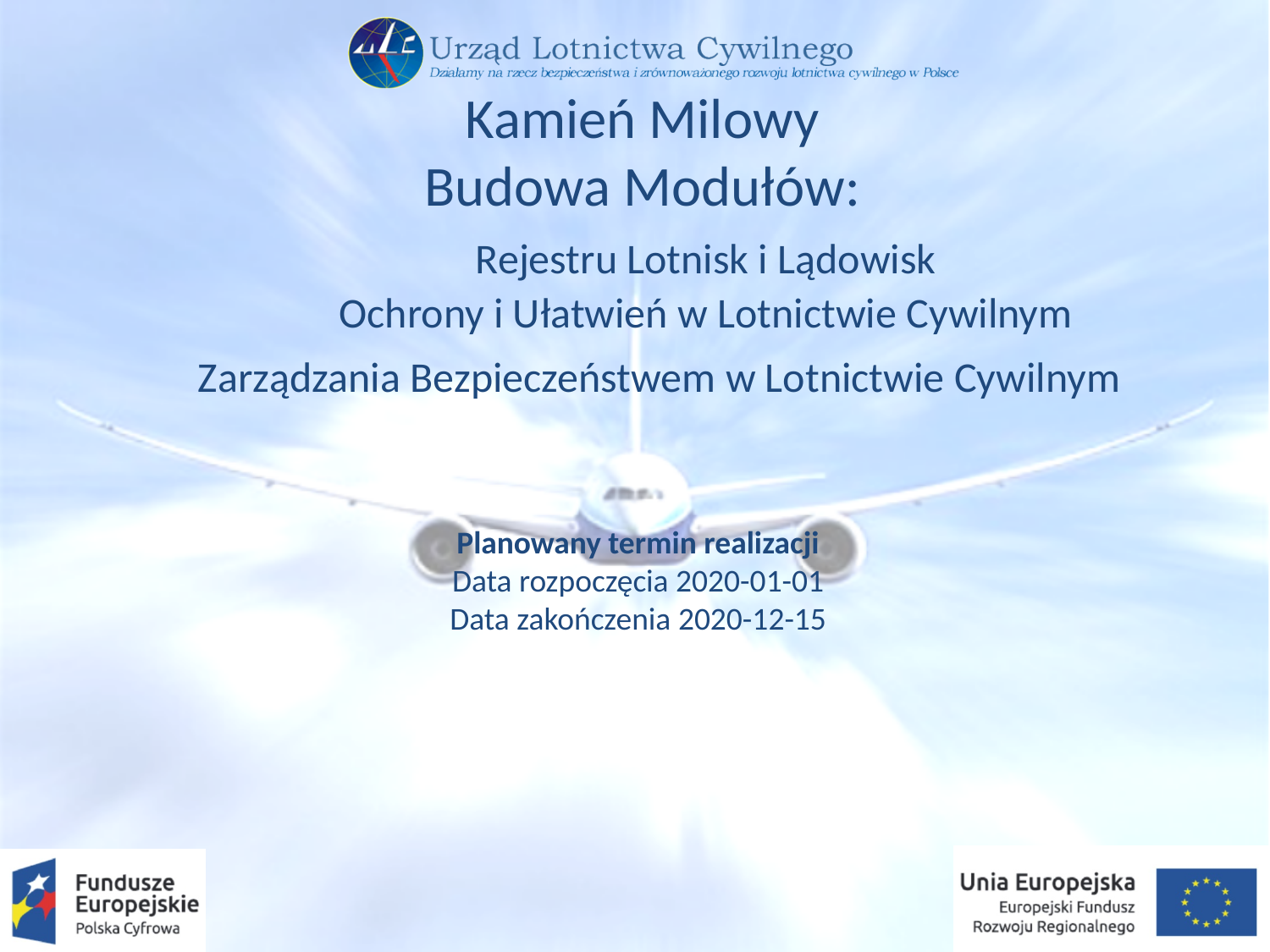

Kamień Milowy
Budowa Modułów:
	Rejestru Lotnisk i Lądowisk
	Ochrony i Ułatwień w Lotnictwie Cywilnym
	Zarządzania Bezpieczeństwem w Lotnictwie Cywilnym
Planowany termin realizacji
Data rozpoczęcia 2020-01-01
Data zakończenia 2020-12-15